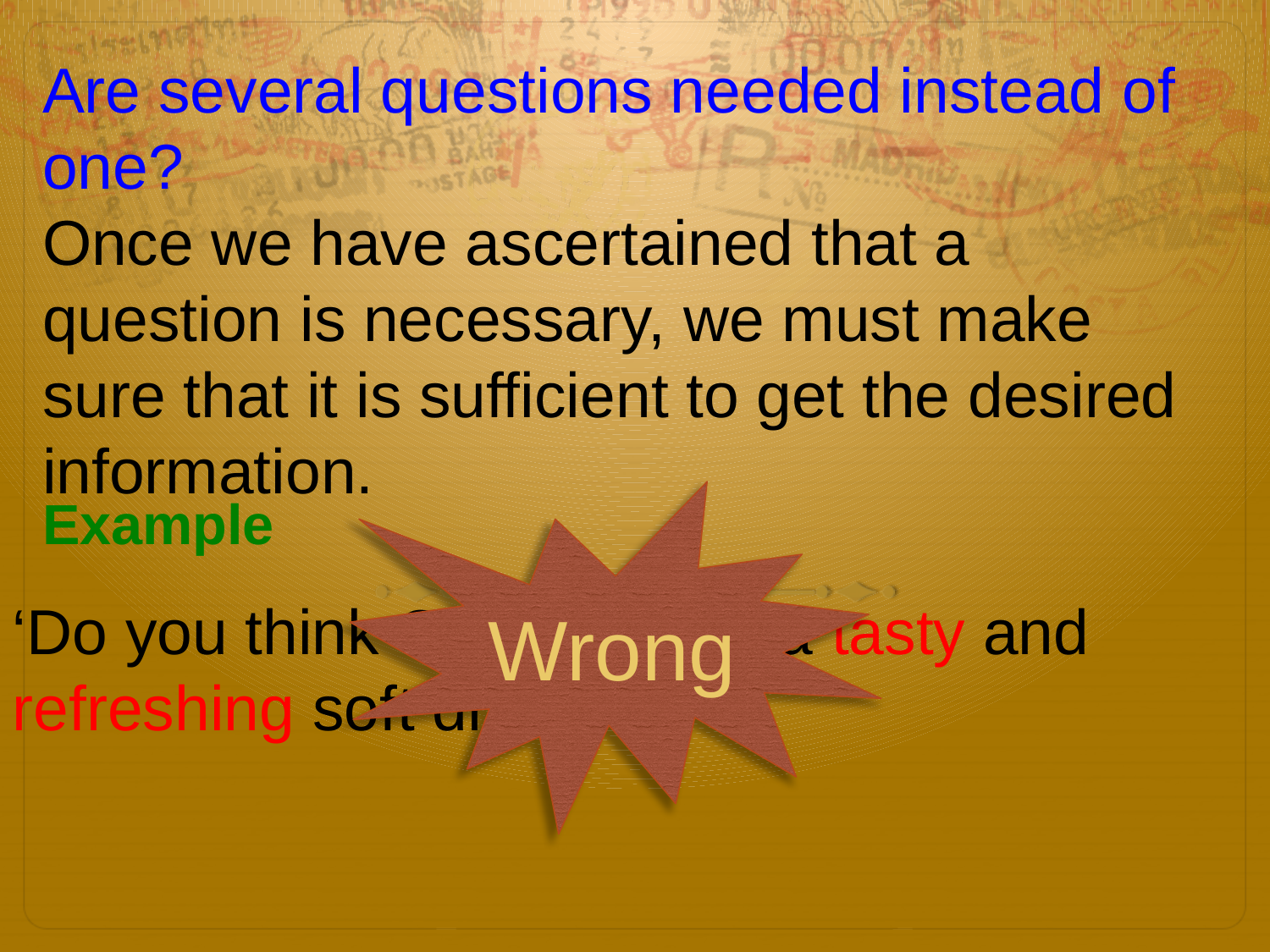

Are several questions needed instead of one?
Once we have ascertained that a question is necessary, we must make sure that it is sufficient to get the desired information.
Example
Wrong
‘Do you think Coca-Cola is a tasty and refreshing soft drink?’